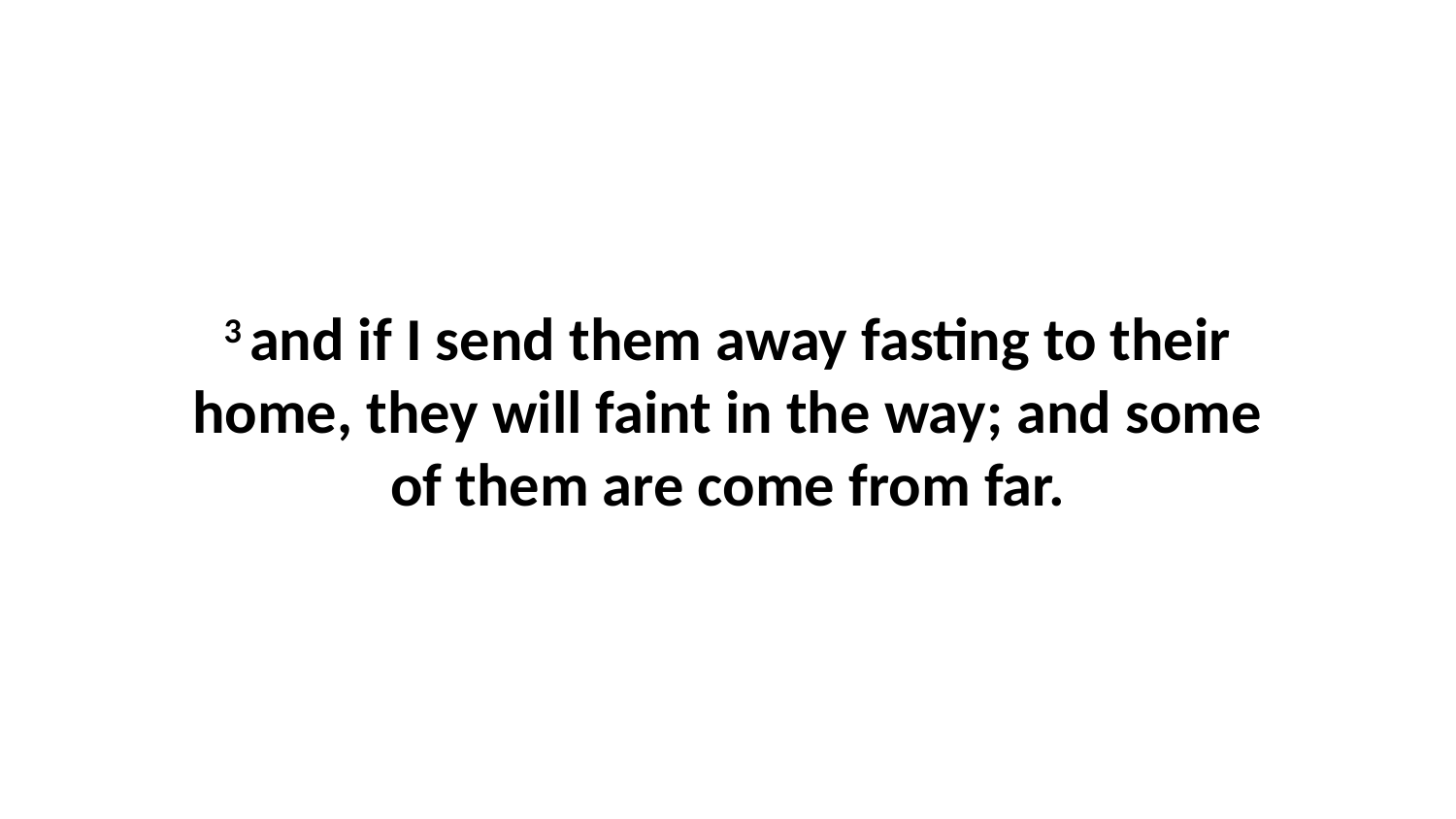

3 and if I send them away fasting to their home, they will faint in the way; and some of them are come from far.